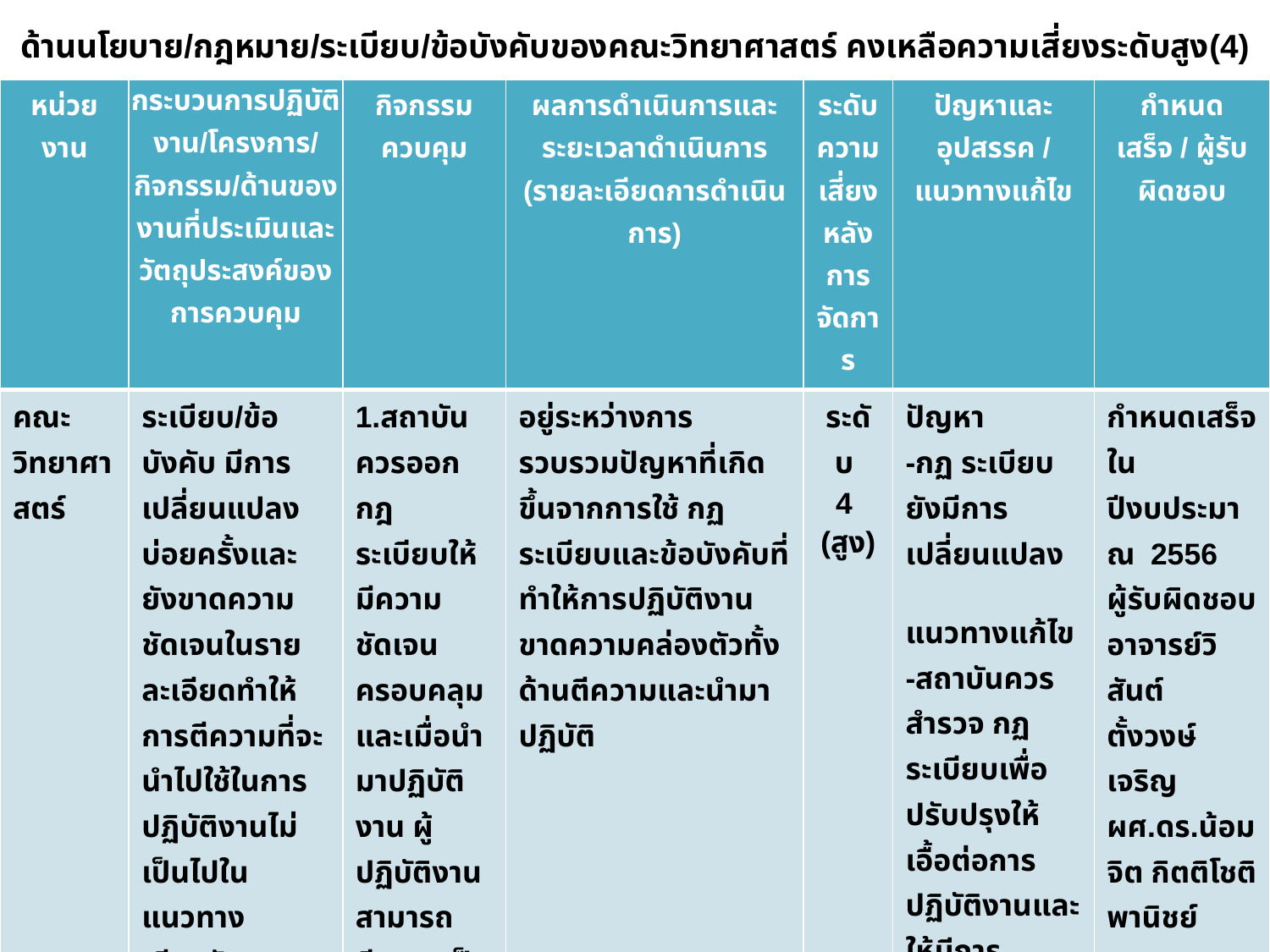

# ด้านนโยบาย/กฎหมาย/ระเบียบ/ข้อบังคับของคณะวิทยาศาสตร์ คงเหลือความเสี่ยงระดับสูง(4)
| หน่วยงาน | กระบวนการปฏิบัติงาน/โครงการ/กิจกรรม/ด้านของงานที่ประเมินและวัตถุประสงค์ของการควบคุม | กิจกรรมควบคุม | ผลการดำเนินการและระยะเวลาดำเนินการ (รายละเอียดการดำเนินการ) | ระดับความเสี่ยงหลังการจัดการ | ปัญหาและอุปสรรค / แนวทางแก้ไข | กำหนดเสร็จ / ผู้รับผิดชอบ |
| --- | --- | --- | --- | --- | --- | --- |
| คณะวิทยาศาสตร์ | ระเบียบ/ข้อบังคับ มีการเปลี่ยนแปลงบ่อยครั้งและยังขาดความชัดเจนในรายละเอียดทำให้การตีความที่จะนำไปใช้ในการปฏิบัติงานไม่เป็นไปในแนวทางเดียวกัน | 1.สถาบันควรออกกฎ ระเบียบให้มีความชัดเจน ครอบคลุม และเมื่อนำมาปฏิบัติ งาน ผู้ปฏิบัติงานสามารถตีความเป็นไปในแนวทางเดียวกัน 2.จัดให้มีการชี้แจงและประชาสัมพันธ์ กฏ ระเบียบใหม่ที่เปลี่ยนแปลงอย่างต่อเนื่อง และหลายช่องทาง | อยู่ระหว่างการรวบรวมปัญหาที่เกิดขึ้นจากการใช้ กฏ ระเบียบและข้อบังคับที่ทำให้การปฏิบัติงานขาดความคล่องตัวทั้งด้านตีความและนำมาปฏิบัติ | ระดับ 4 (สูง) | ปัญหา -กฏ ระเบียบยังมีการเปลี่ยนแปลง แนวทางแก้ไข -สถาบันควรสำรวจ กฏ ระเบียบเพื่อปรับปรุงให้เอื้อต่อการปฏิบัติงานและให้มีการประชาสัมพันธ์ ชี้แจงอย่างต่อเนื่องและทั่วถึง | กำหนดเสร็จในปีงบประมาณ 2556 ผู้รับผิดชอบ อาจารย์วิสันต์ ตั้งวงษ์เจริญ ผศ.ดร.น้อมจิต กิตติโชติพานิชย์ นางกฤตพร สุขโพธารมณ์ |